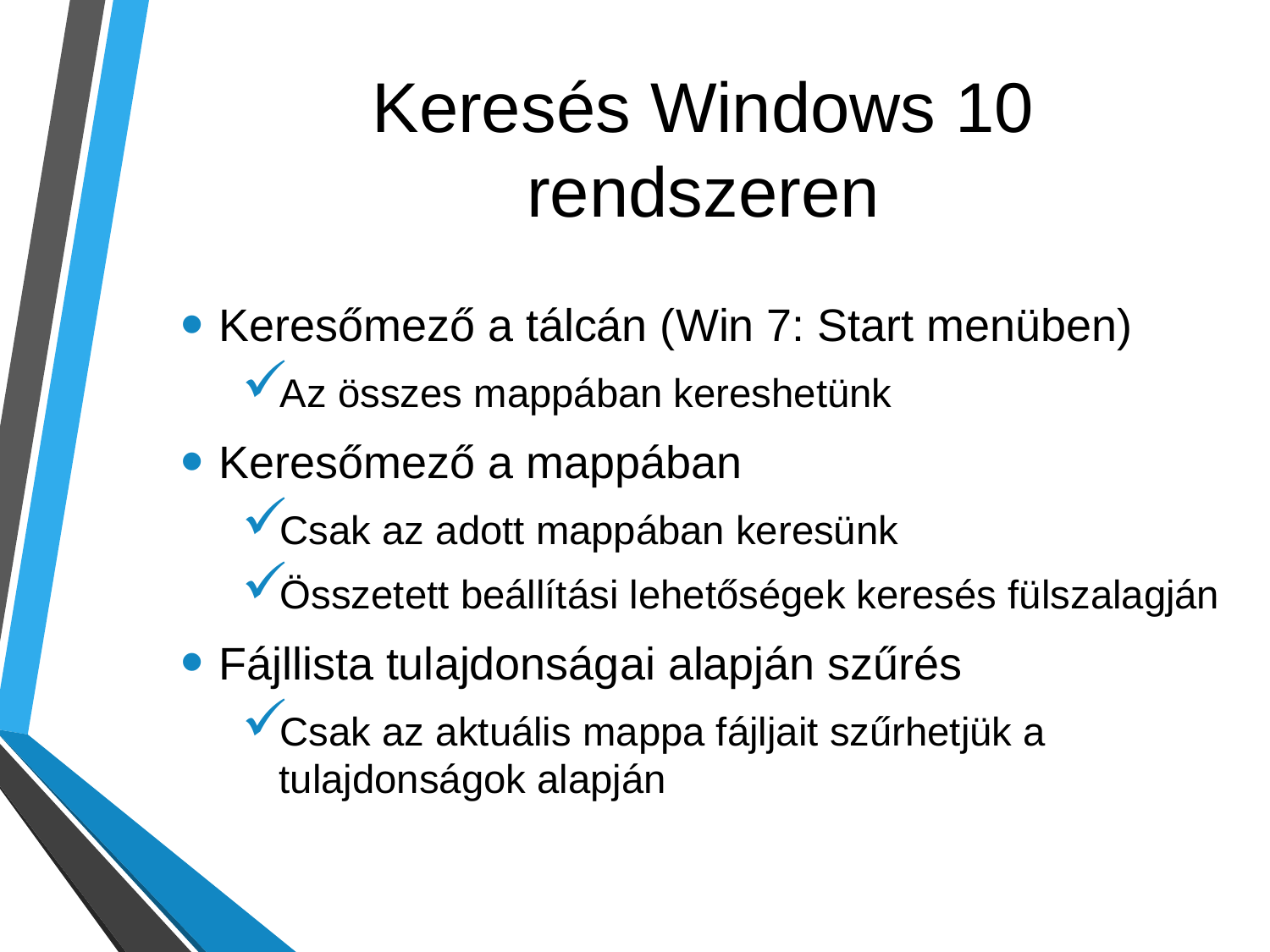

# Keresés Windows 10 rendszeren
Keresőmező a tálcán (Win 7: Start menüben)
Az összes mappában kereshetünk
Keresőmező a mappában
Csak az adott mappában keresünk
Összetett beállítási lehetőségek keresés fülszalagján
Fájllista tulajdonságai alapján szűrés
Csak az aktuális mappa fájljait szűrhetjük a tulajdonságok alapján